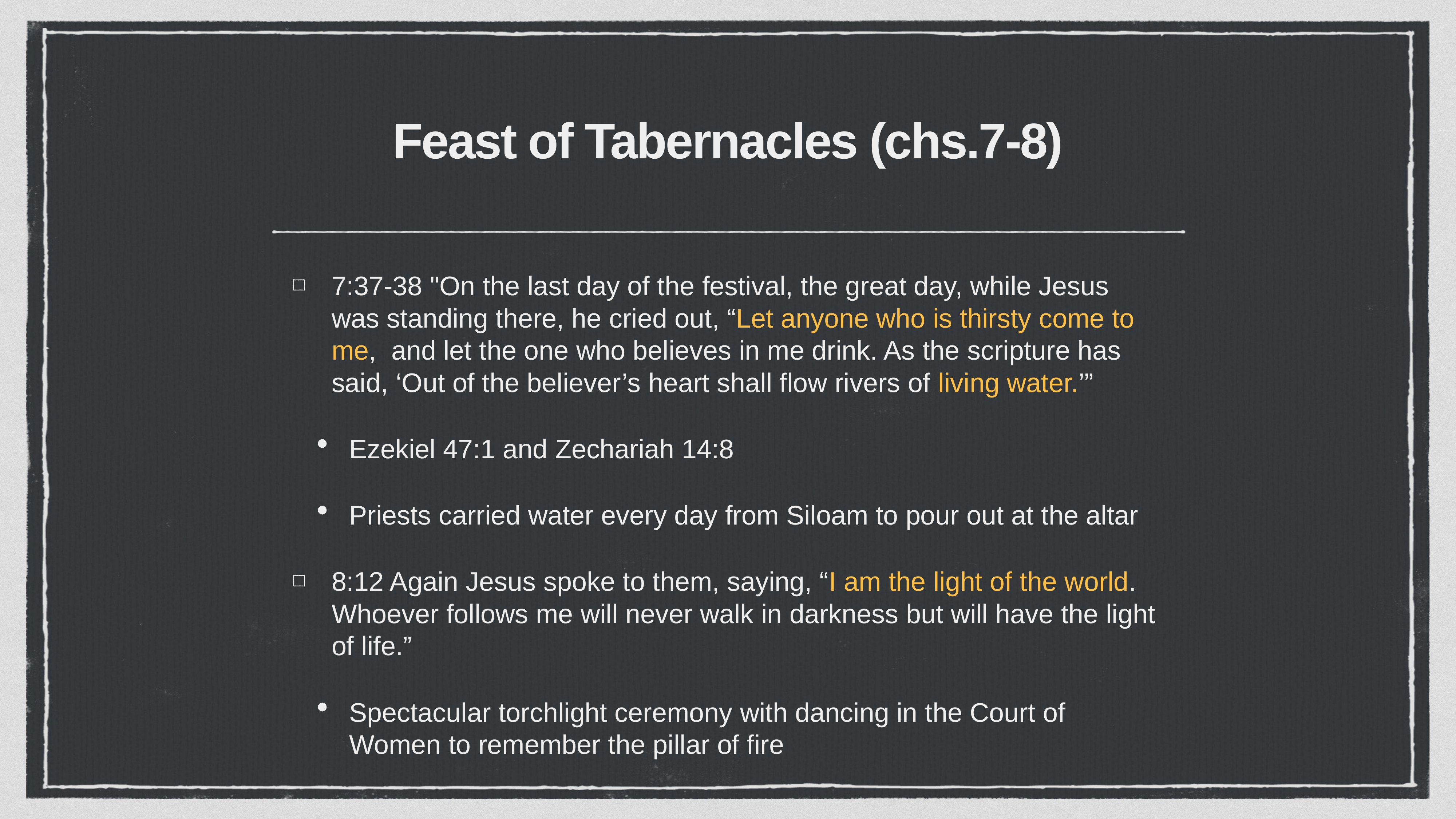

# Feast of Tabernacles (chs.7-8)
7:37-38 "On the last day of the festival, the great day, while Jesus was standing there, he cried out, “Let anyone who is thirsty come to me,  and let the one who believes in me drink. As the scripture has said, ‘Out of the believer’s heart shall flow rivers of living water.’”
Ezekiel 47:1 and Zechariah 14:8
Priests carried water every day from Siloam to pour out at the altar
8:12 Again Jesus spoke to them, saying, “I am the light of the world. Whoever follows me will never walk in darkness but will have the light of life.”
Spectacular torchlight ceremony with dancing in the Court of Women to remember the pillar of fire